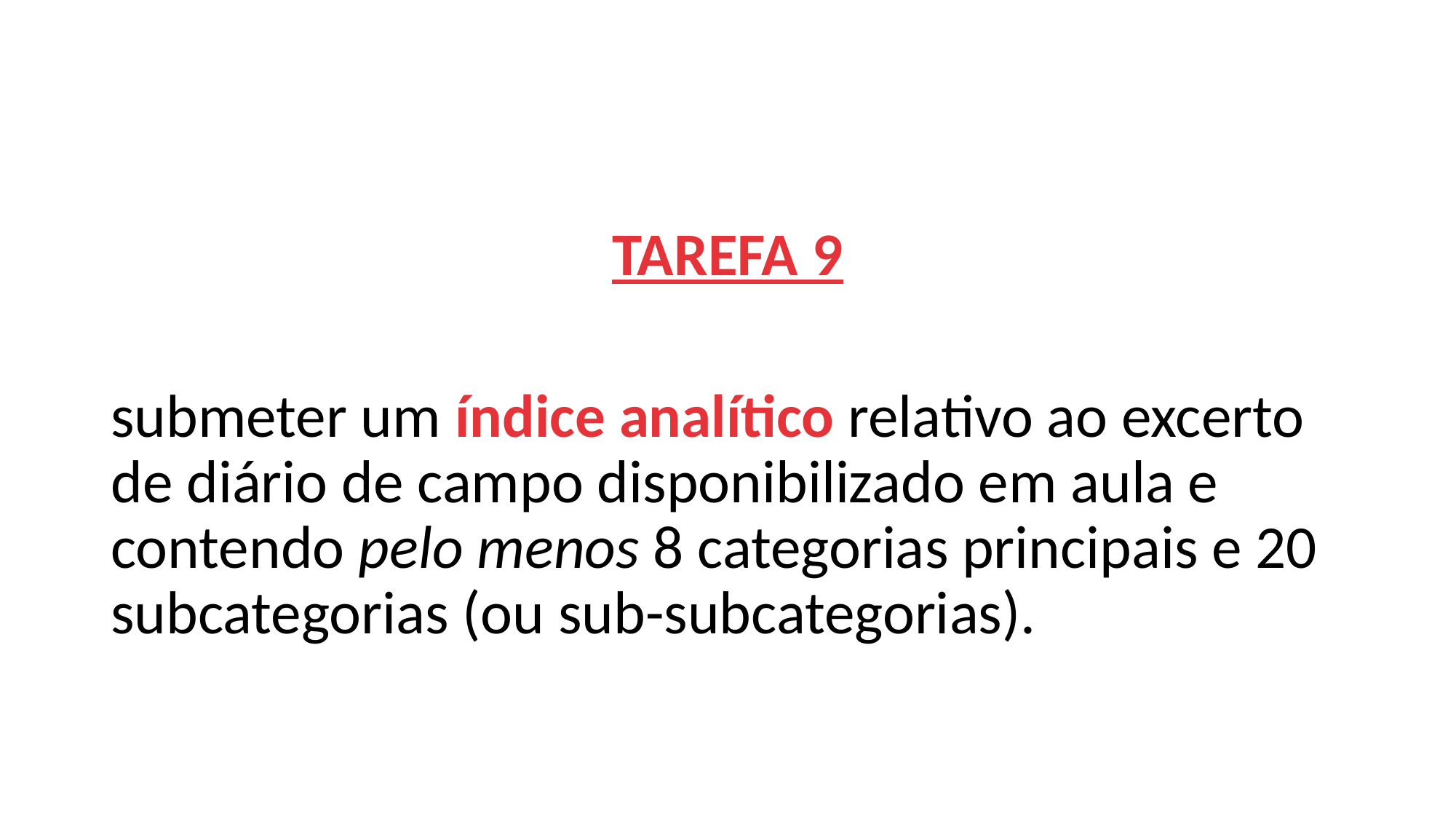

TAREFA 9

submeter um índice analítico relativo ao excerto de diário de campo disponibilizado em aula e contendo pelo menos 8 categorias principais e 20 subcategorias (ou sub-subcategorias).